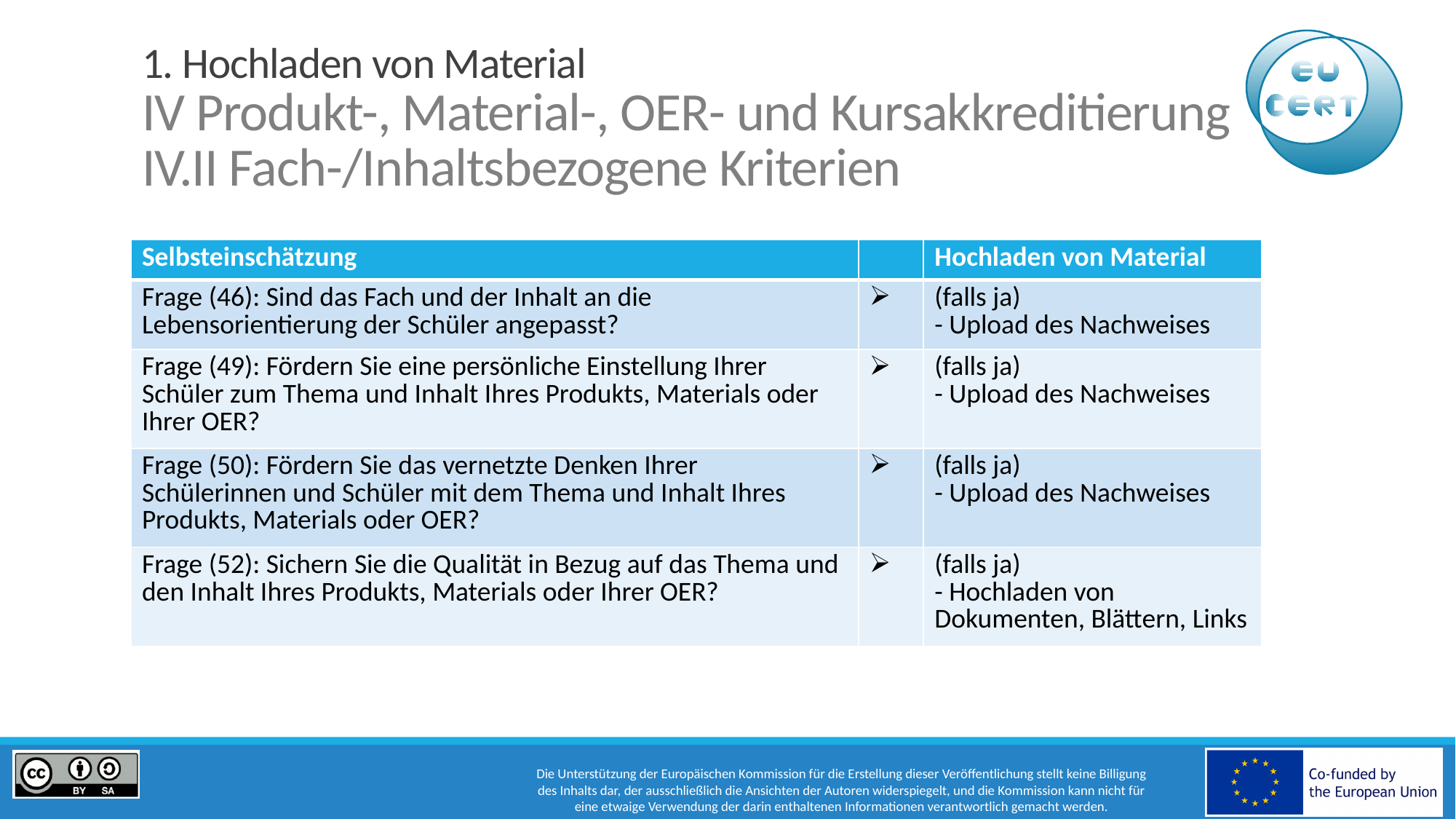

# 1. Hochladen von Material IV Produkt-, Material-, OER- und Kursakkreditierung IV.II Fach-/Inhaltsbezogene Kriterien
| Selbsteinschätzung |  | Hochladen von Material |
| --- | --- | --- |
| Frage (46): Sind das Fach und der Inhalt an die Lebensorientierung der Schüler angepasst? |  | (falls ja) - Upload des Nachweises |
| Frage (49): Fördern Sie eine persönliche Einstellung Ihrer Schüler zum Thema und Inhalt Ihres Produkts, Materials oder Ihrer OER? |  | (falls ja) - Upload des Nachweises |
| Frage (50): Fördern Sie das vernetzte Denken Ihrer Schülerinnen und Schüler mit dem Thema und Inhalt Ihres Produkts, Materials oder OER? |  | (falls ja) - Upload des Nachweises |
| Frage (52): Sichern Sie die Qualität in Bezug auf das Thema und den Inhalt Ihres Produkts, Materials oder Ihrer OER? |  | (falls ja) - Hochladen von Dokumenten, Blättern, Links |